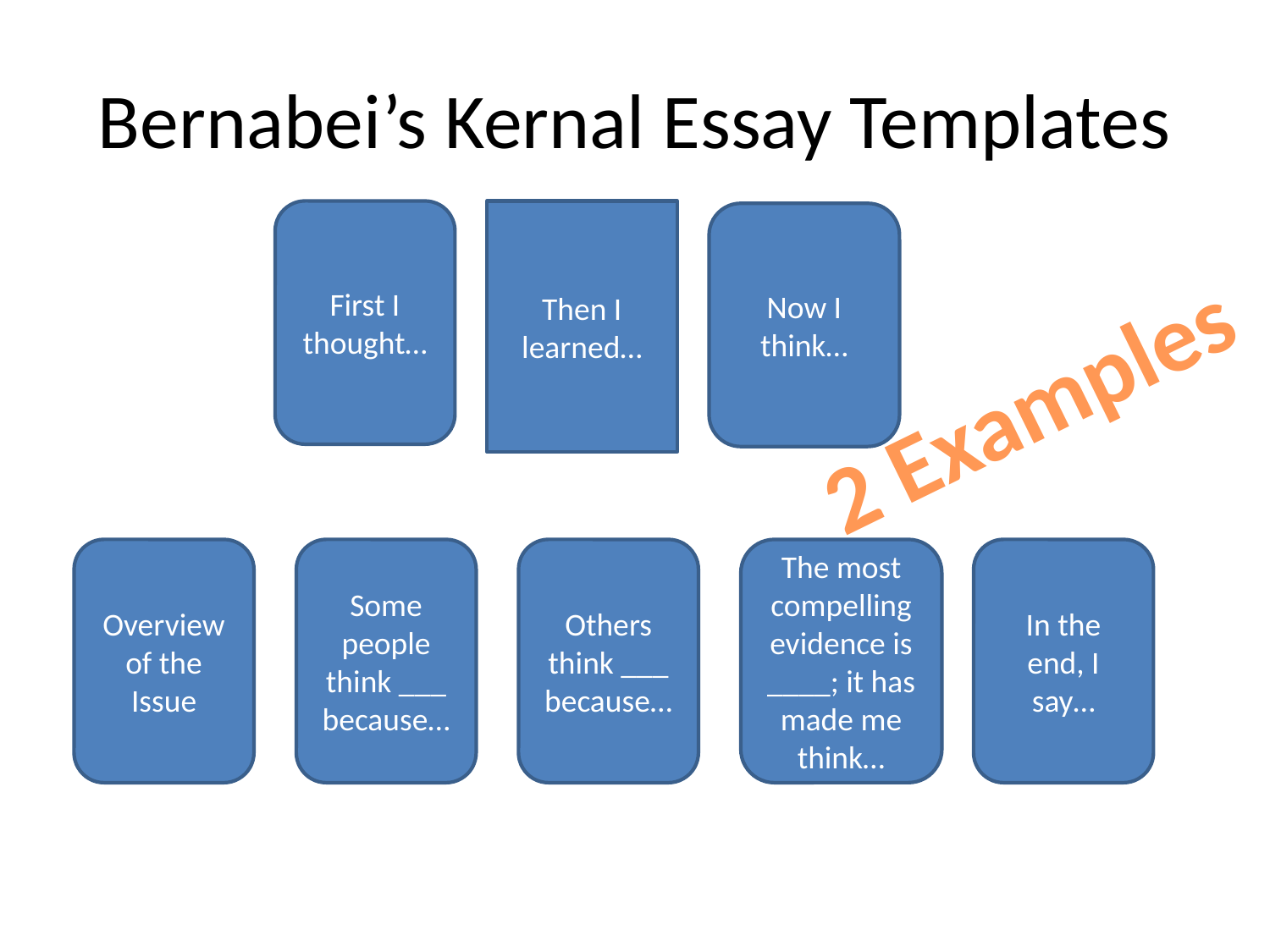

# Bernabei’s Kernal Essay Templates
First I thought…
Then I learned…
Now I think…
2 Examples
Overview of the Issue
Some people think ___ because…
Others think ___ because…
The most compelling evidence is ____; it has made me think…
In the end, I say…